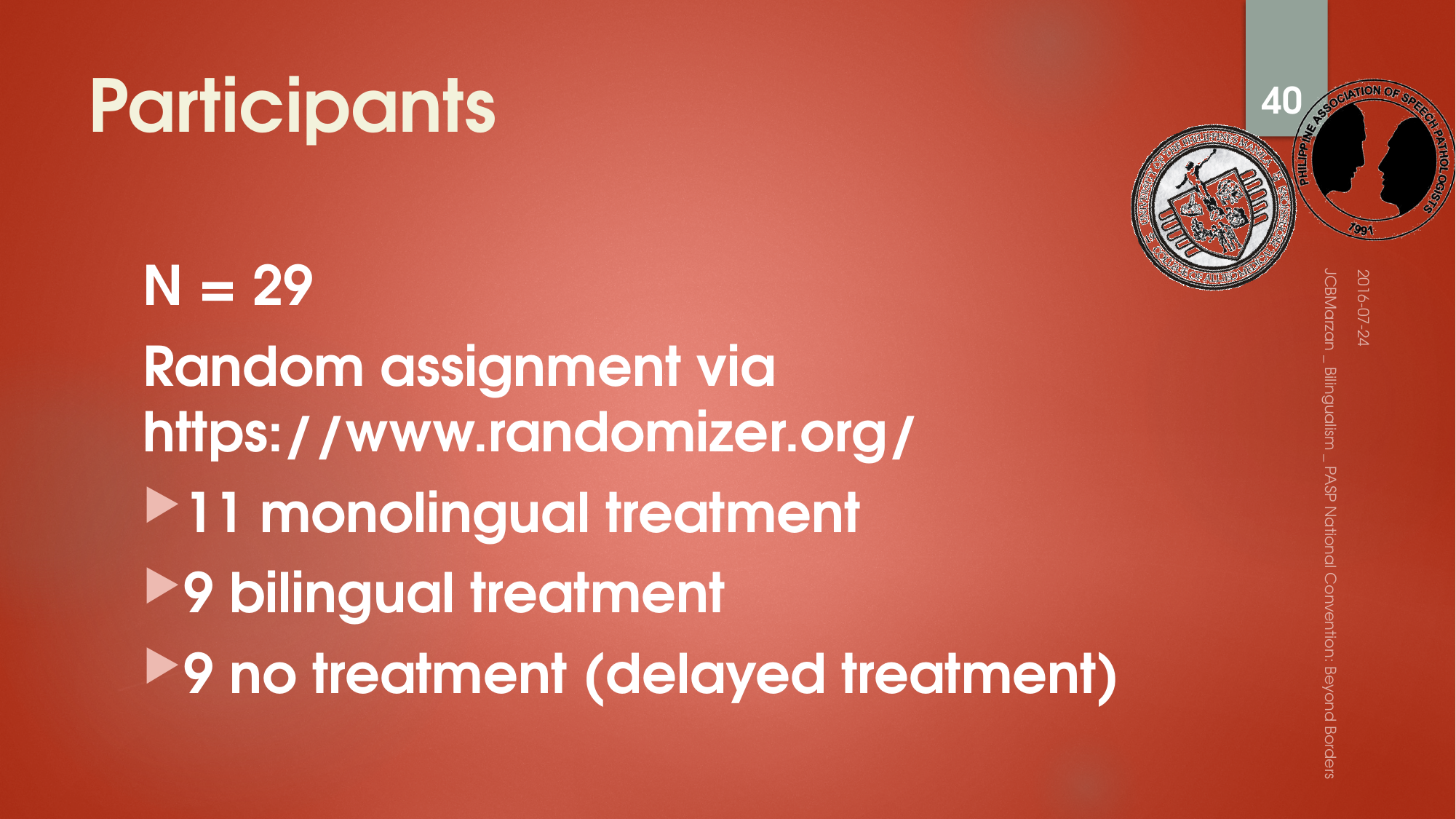

40
# Participants
N = 29
Random assignment via https://www.randomizer.org/
11 monolingual treatment
9 bilingual treatment
9 no treatment (delayed treatment)
2016-07-24
JCBMarzan _ Bilingualism _ PASP National Convention: Beyond Borders